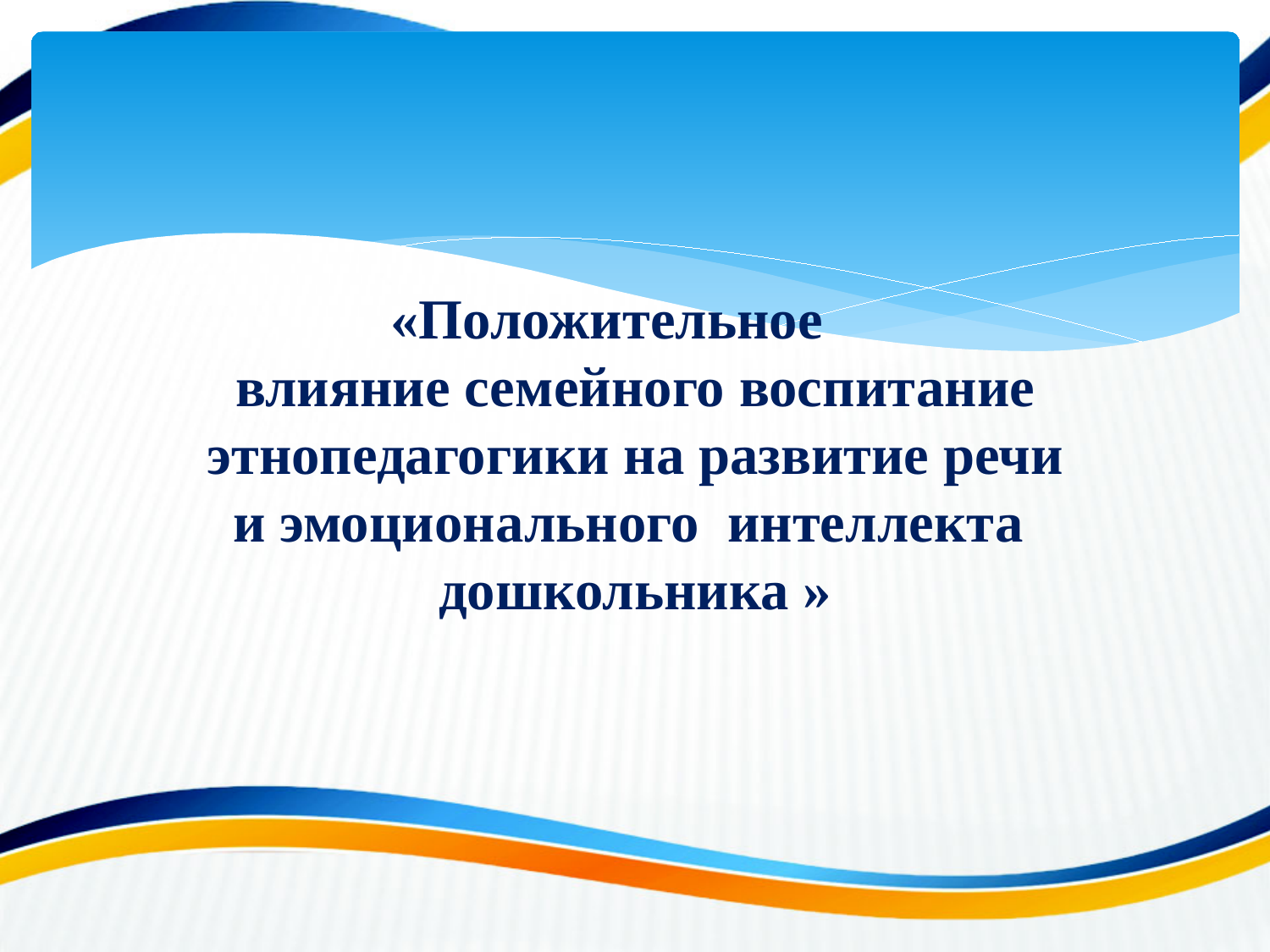

«Положительное
влияние семейного воспитание этнопедагогики на развитие речи
и эмоционального  интеллекта  дошкольника »